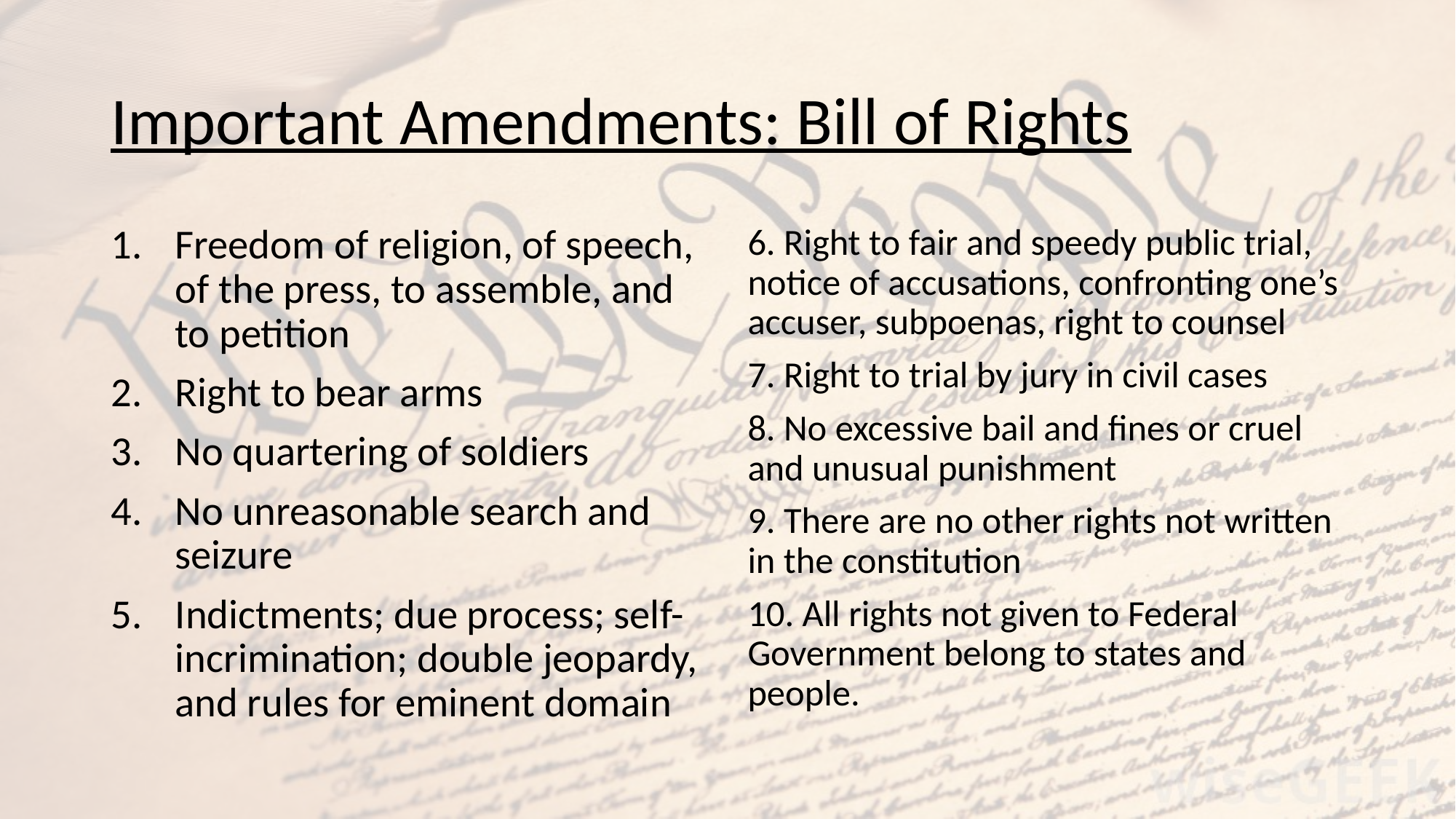

# Important Amendments: Bill of Rights
Freedom of religion, of speech, of the press, to assemble, and to petition
Right to bear arms
No quartering of soldiers
No unreasonable search and seizure
Indictments; due process; self-incrimination; double jeopardy, and rules for eminent domain
6. Right to fair and speedy public trial, notice of accusations, confronting one’s accuser, subpoenas, right to counsel
7. Right to trial by jury in civil cases
8. No excessive bail and fines or cruel and unusual punishment
9. There are no other rights not written in the constitution
10. All rights not given to Federal Government belong to states and people.